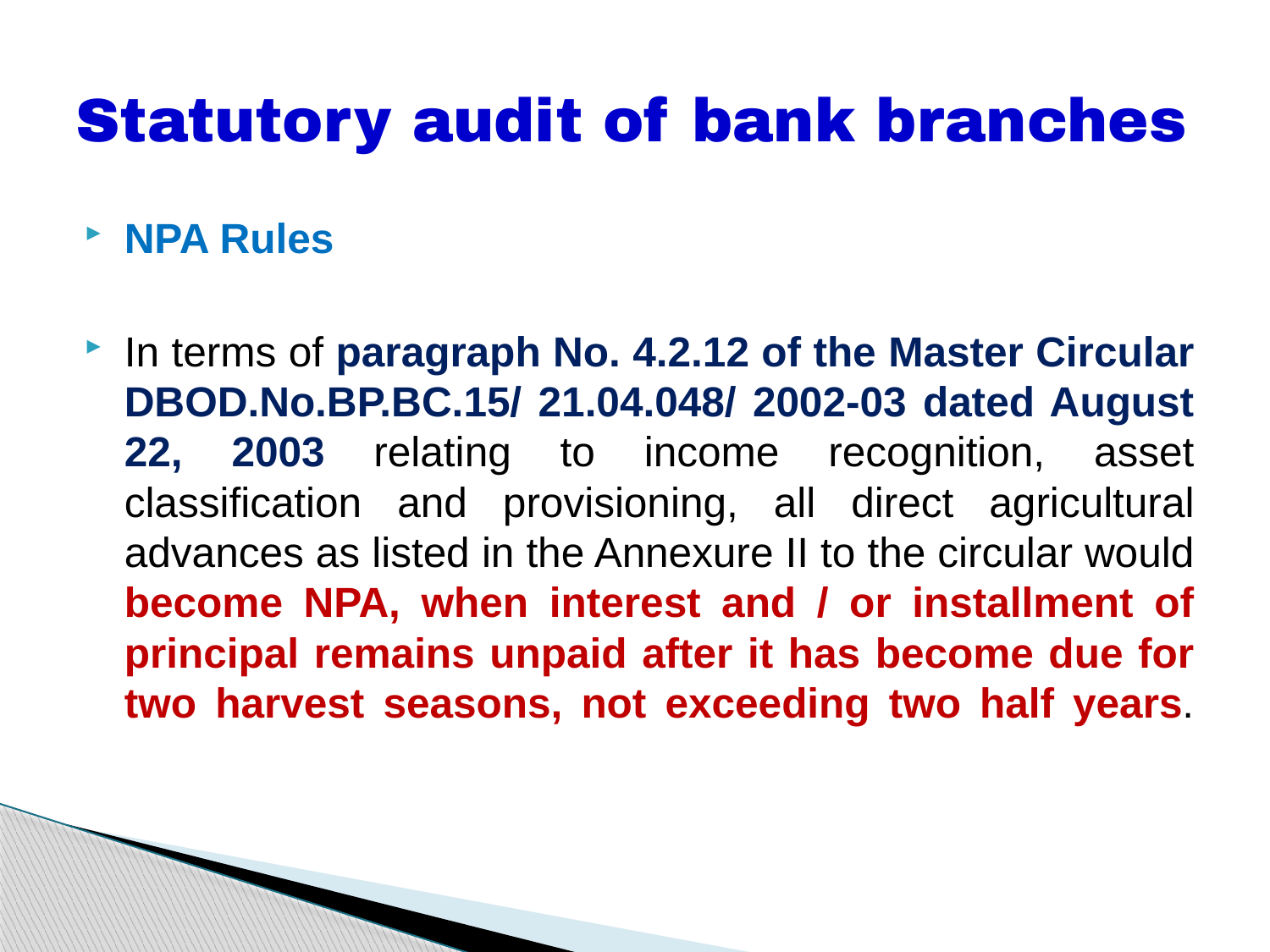

# Statutory audit of bank branches
NPA Rules

In terms of paragraph No. 4.2.12 of the Master Circular DBOD.No.BP.BC.15/ 21.04.048/ 2002-03 dated August 22, 2003 relating to income recognition, asset classification and provisioning, all direct agricultural advances as listed in the Annexure II to the circular would become NPA, when interest and / or installment of principal remains unpaid after it has become due for two harvest seasons, not exceeding two half years.